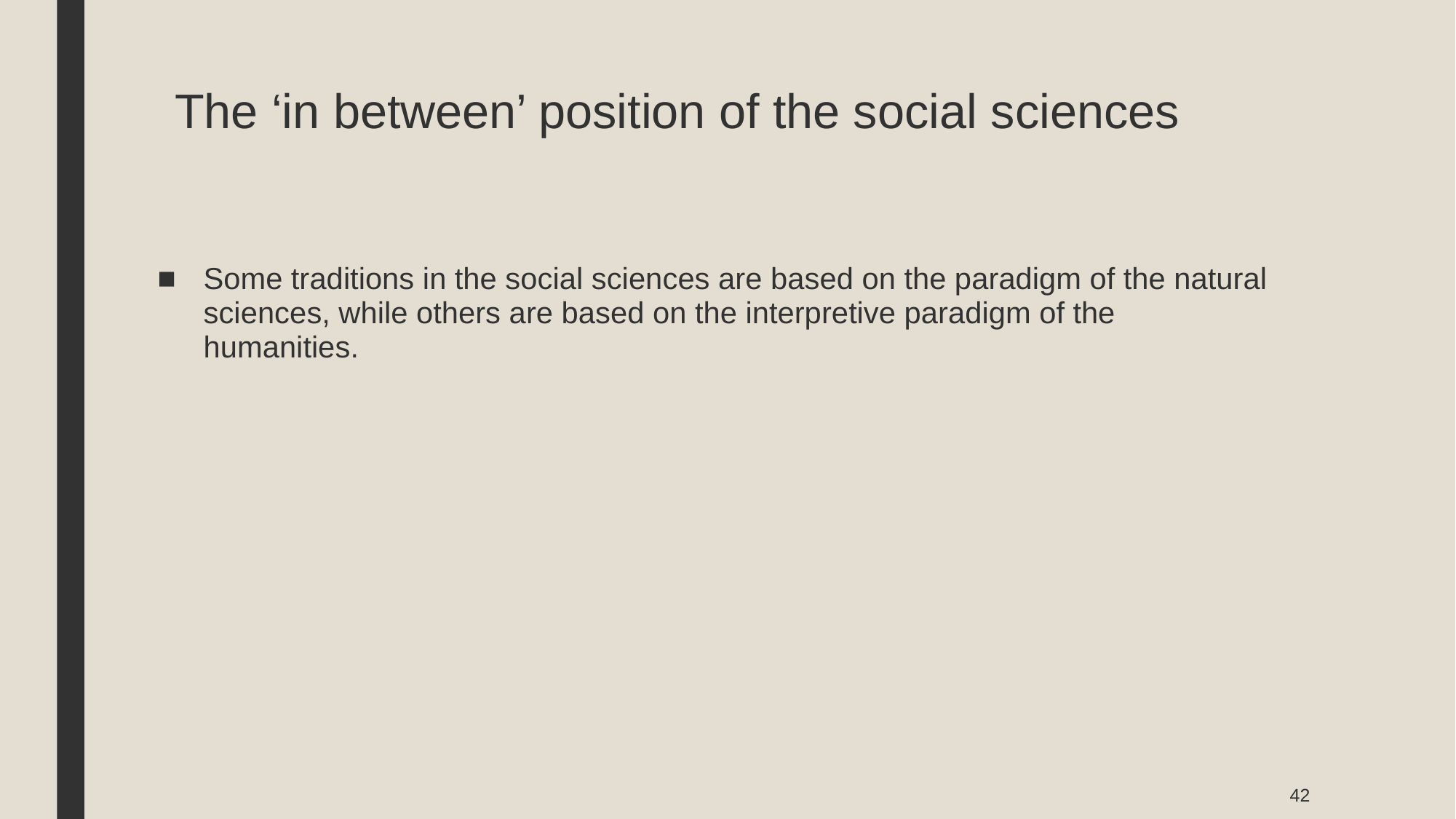

# The ‘in between’ position of the social sciences

Some traditions in the social sciences are based on the paradigm of the natural sciences, while others are based on the interpretive paradigm of the humanities.

42